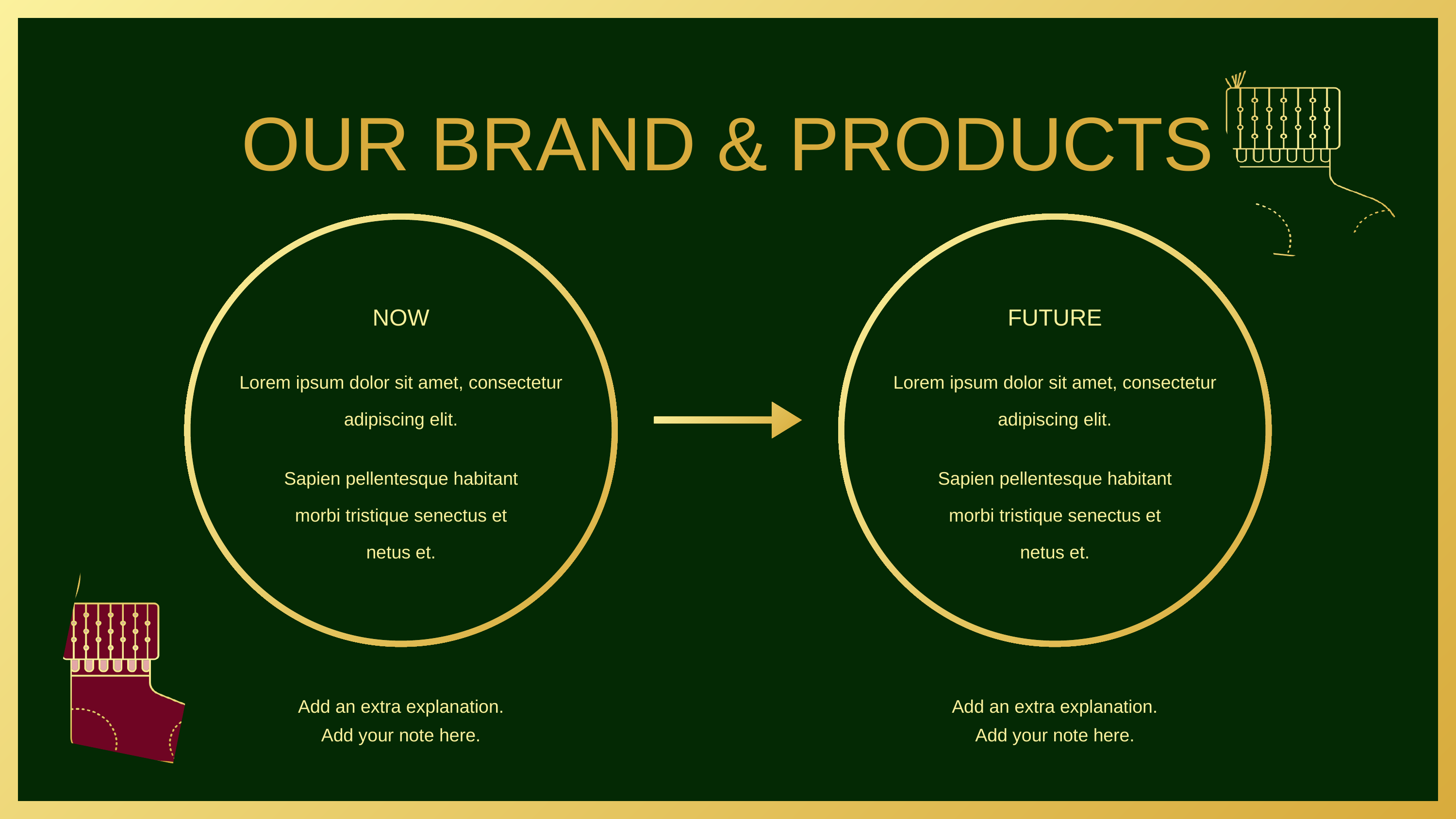

OUR BRAND & PRODUCTS

NOW
FUTURE
Lorem ipsum dolor sit amet, consectetur adipiscing elit.
Lorem ipsum dolor sit amet, consectetur adipiscing elit.

Sapien pellentesque habitant morbi tristique senectus et netus et.
Sapien pellentesque habitant morbi tristique senectus et netus et.

Add an extra explanation.
Add your note here.
Add an extra explanation.
Add your note here.